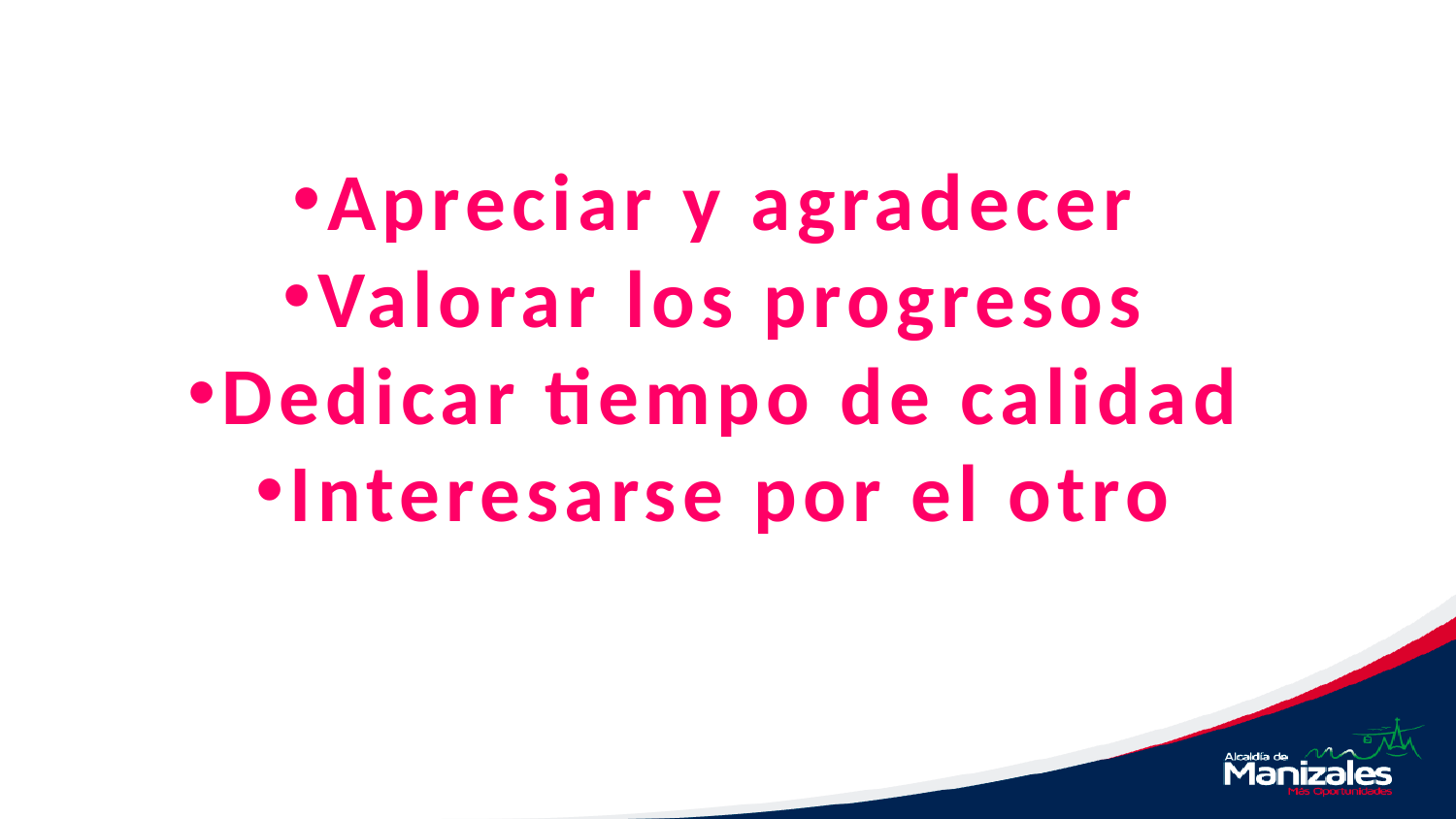

Apreciar y agradecer
Valorar los progresos
Dedicar tiempo de calidad
Interesarse por el otro